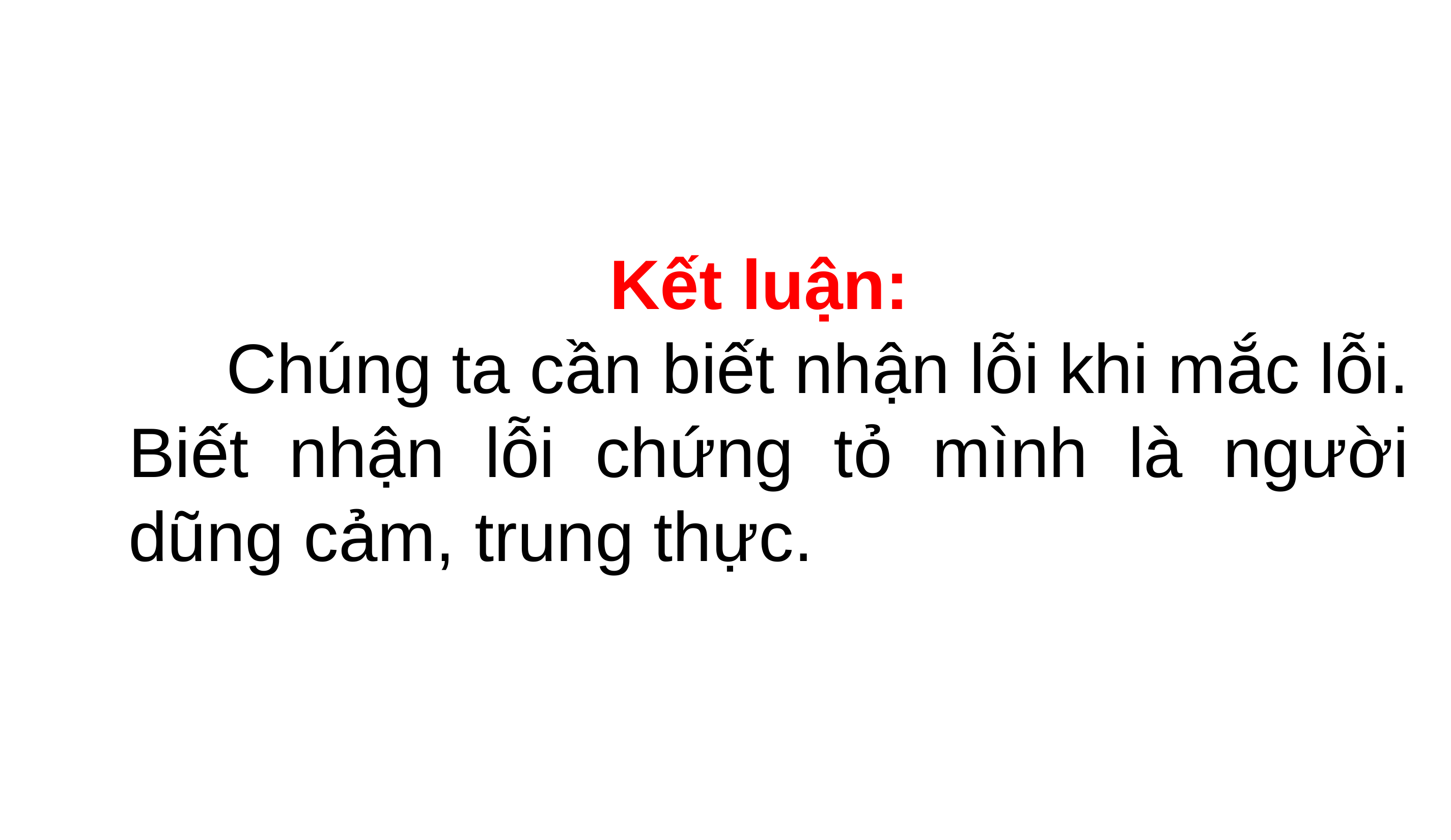

Kết luận:
     Chúng ta cần biết nhận lỗi khi mắc lỗi. Biết nhận lỗi chứng tỏ mình là người dũng cảm, trung thực.